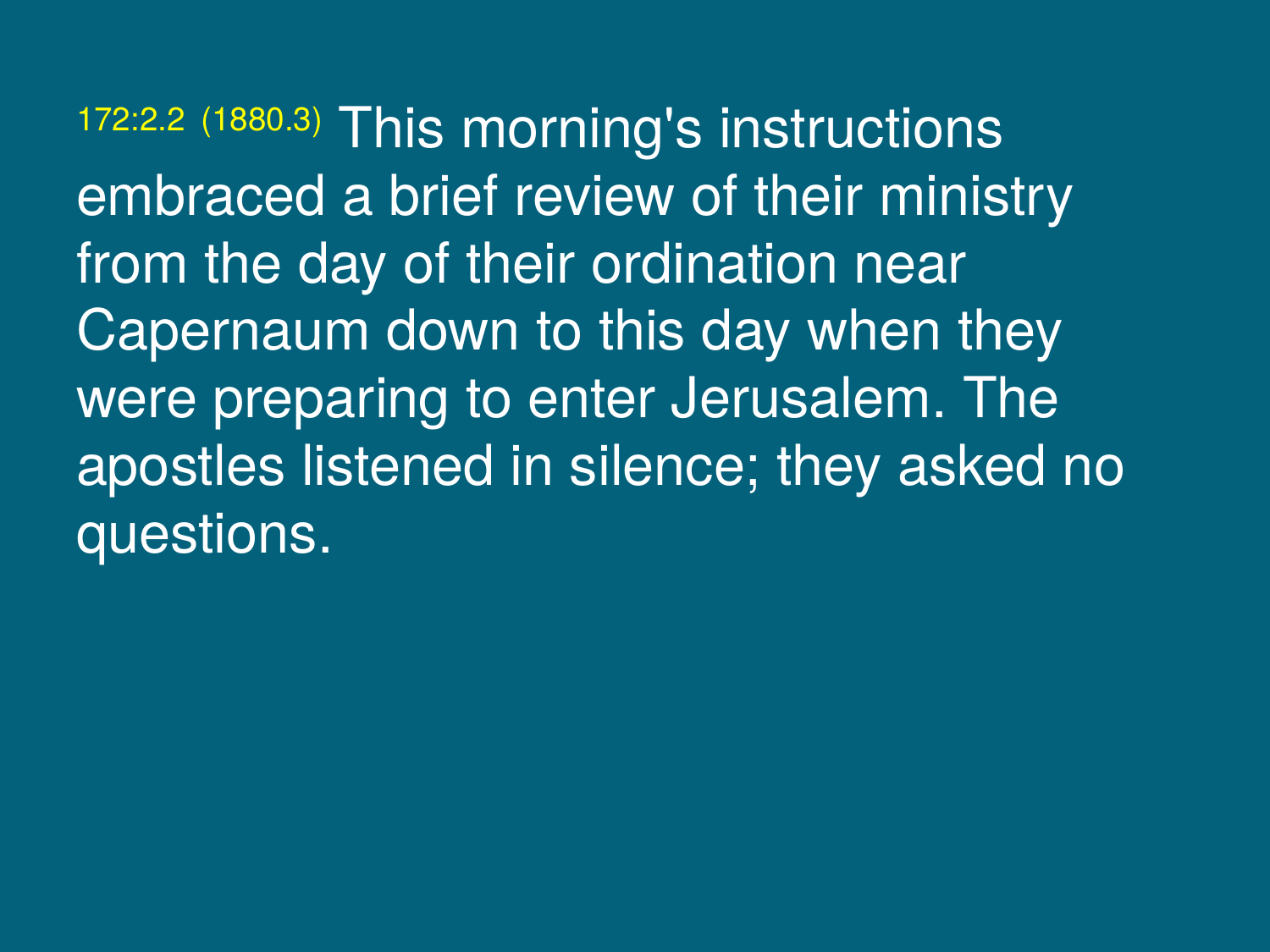

172:2.2 (1880.3) This morning's instructions embraced a brief review of their ministry from the day of their ordination near Capernaum down to this day when they were preparing to enter Jerusalem. The apostles listened in silence; they asked no questions.